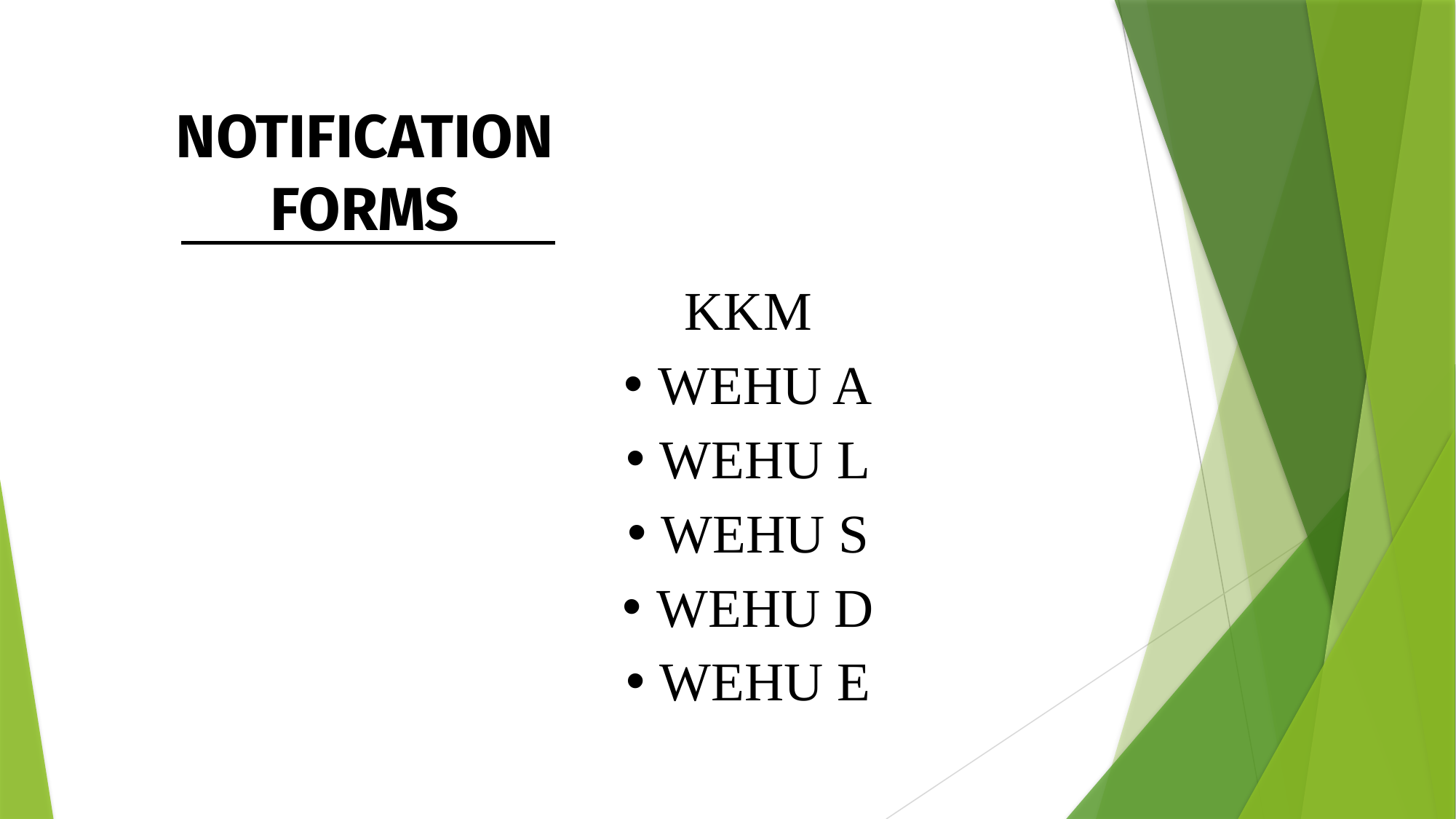

# NOTIFICATION FORMS
KKM
WEHU A
WEHU L
WEHU S
WEHU D
WEHU E